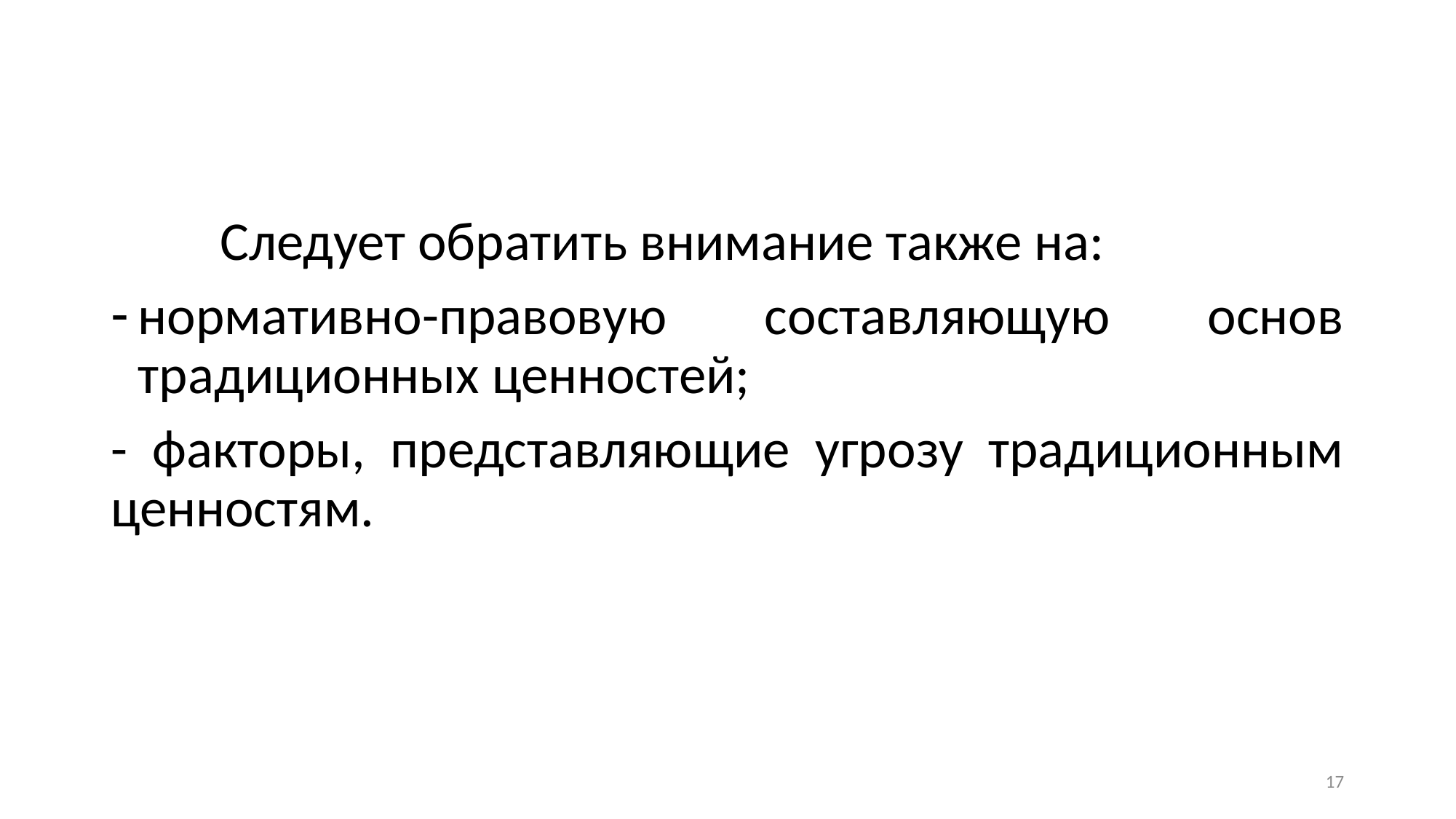

Следует обратить внимание также на:
нормативно-правовую составляющую основ традиционных ценностей;
- факторы, представляющие угрозу традиционным ценностям.
17